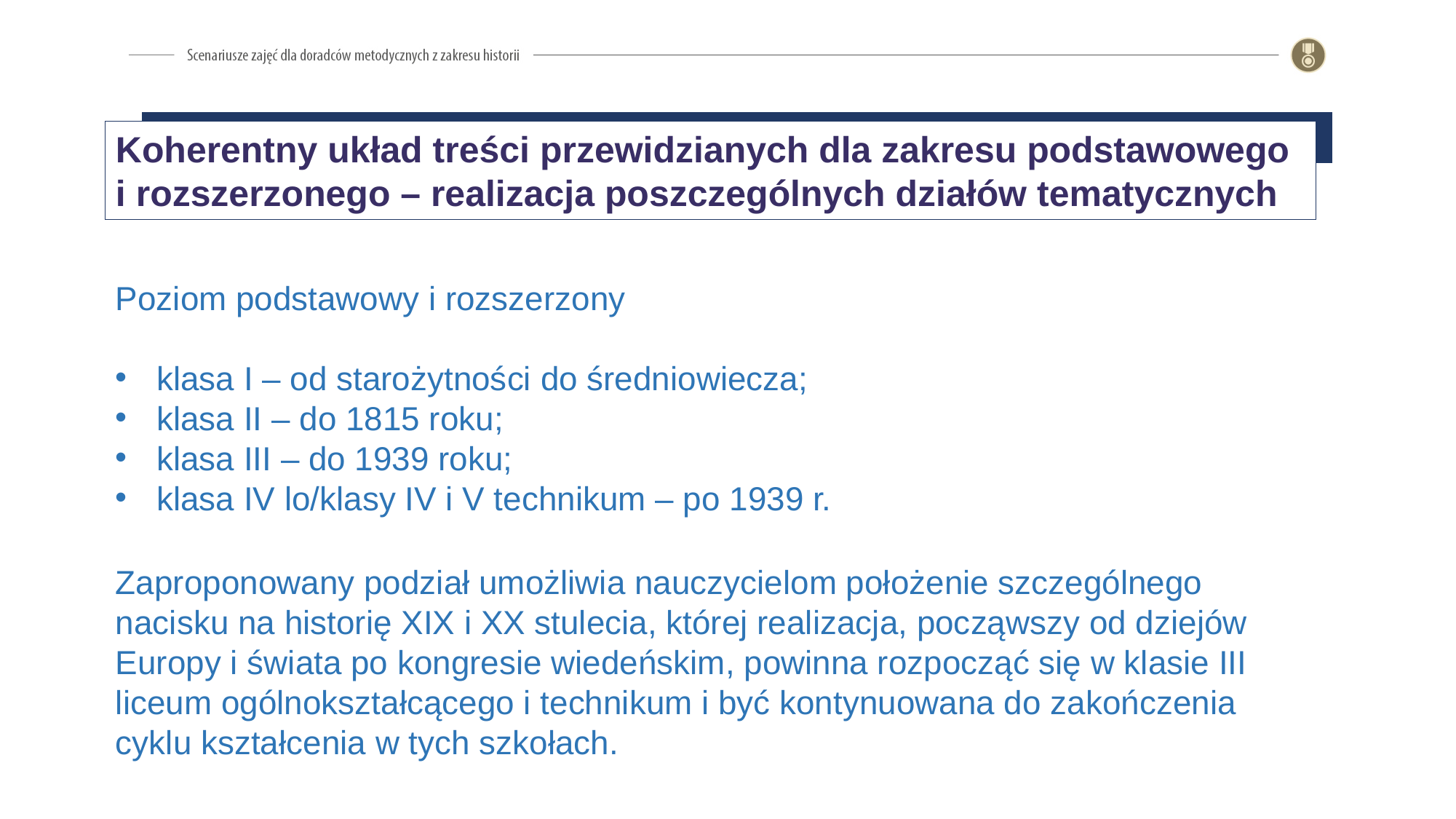

Koherentny układ treści przewidzianych dla zakresu podstawowego i rozszerzonego – realizacja poszczególnych działów tematycznych
Poziom podstawowy i rozszerzony

klasa I – od starożytności do średniowiecza;
klasa II – do 1815 roku;
klasa III – do 1939 roku;
klasa IV lo/klasy IV i V technikum – po 1939 r.

Zaproponowany podział umożliwia nauczycielom położenie szczególnego nacisku na historię XIX i XX stulecia, której realizacja, począwszy od dziejów Europy i świata po kongresie wiedeńskim, powinna rozpocząć się w klasie III liceum ogólnokształcącego i technikum i być kontynuowana do zakończenia cyklu kształcenia w tych szkołach.